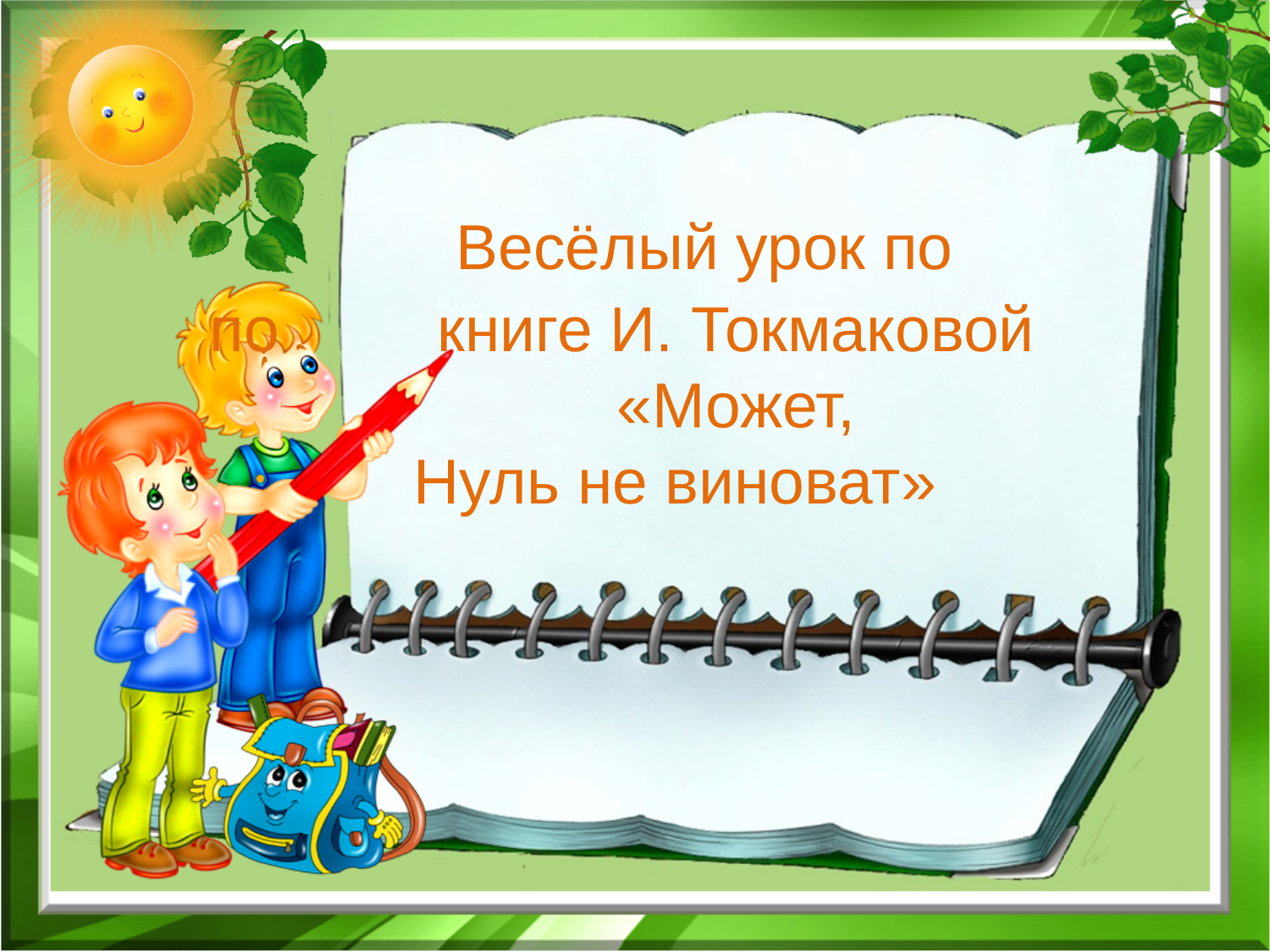

# Весёлый урок по по         книге И. Токмаковой «Может, Нуль не виноват»